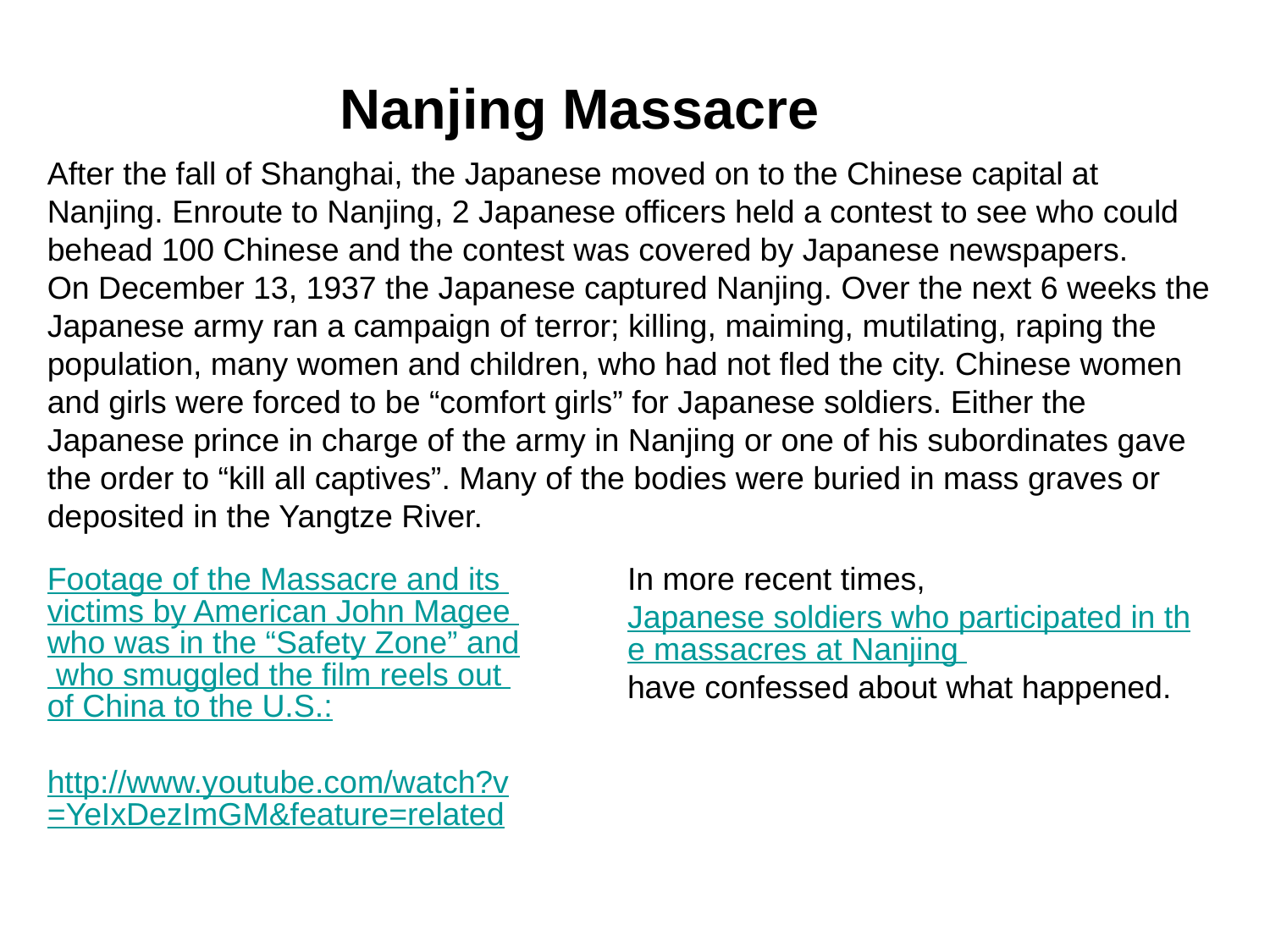

Nanjing Massacre
After the fall of Shanghai, the Japanese moved on to the Chinese capital at Nanjing. Enroute to Nanjing, 2 Japanese officers held a contest to see who could behead 100 Chinese and the contest was covered by Japanese newspapers.
On December 13, 1937 the Japanese captured Nanjing. Over the next 6 weeks the Japanese army ran a campaign of terror; killing, maiming, mutilating, raping the population, many women and children, who had not fled the city. Chinese women and girls were forced to be “comfort girls” for Japanese soldiers. Either the Japanese prince in charge of the army in Nanjing or one of his subordinates gave the order to “kill all captives”. Many of the bodies were buried in mass graves or deposited in the Yangtze River.
Footage of the Massacre and its victims by American John Magee who was in the “Safety Zone” and who smuggled the film reels out of China to the U.S.:

http://www.youtube.com/watch?v=YeIxDezImGM&feature=related
In more recent times, Japanese soldiers who participated in the massacres at Nanjing have confessed about what happened.